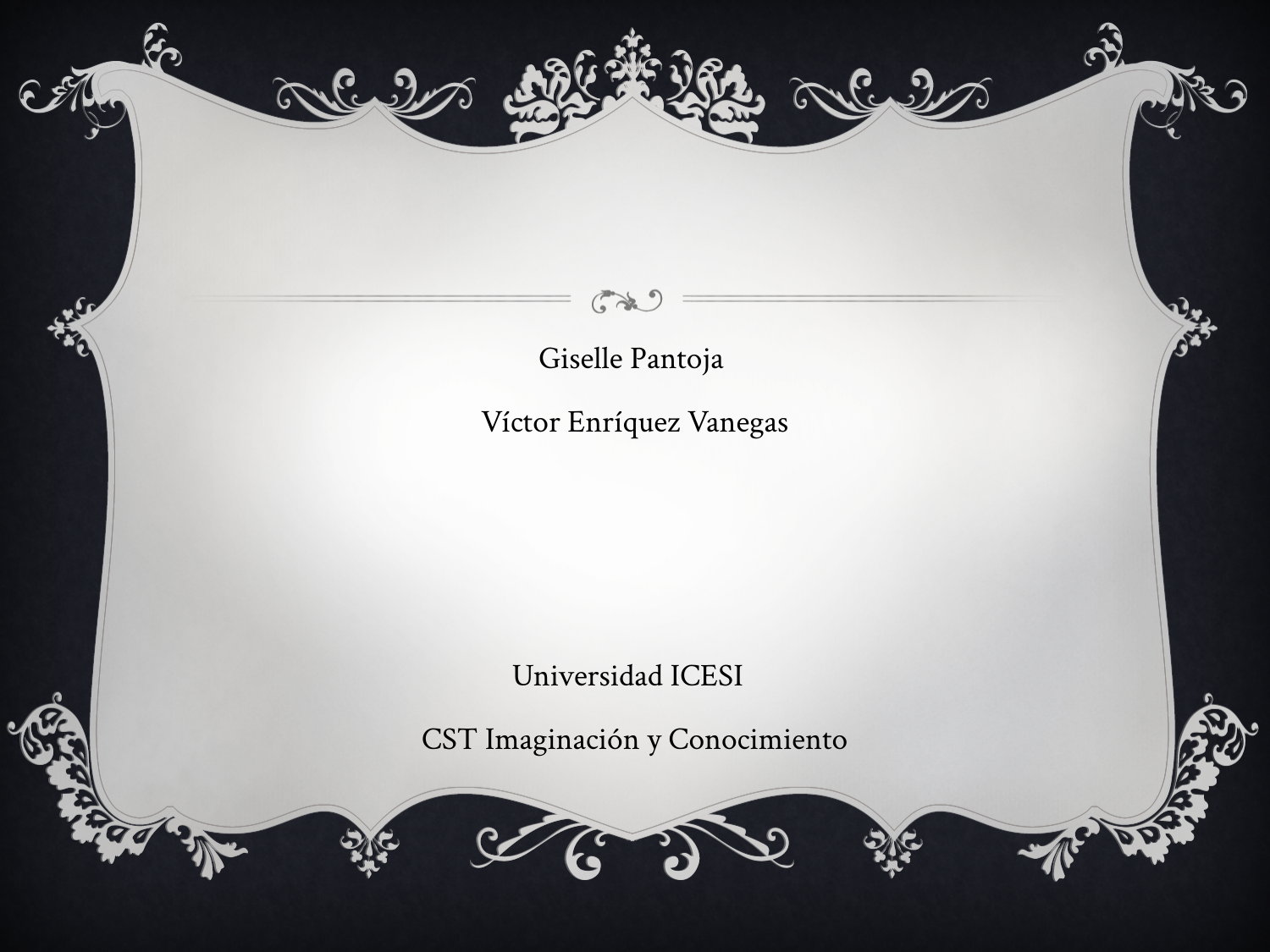

Giselle Pantoja
Víctor Enríquez Vanegas

Universidad ICESI
CST Imaginación y Conocimiento